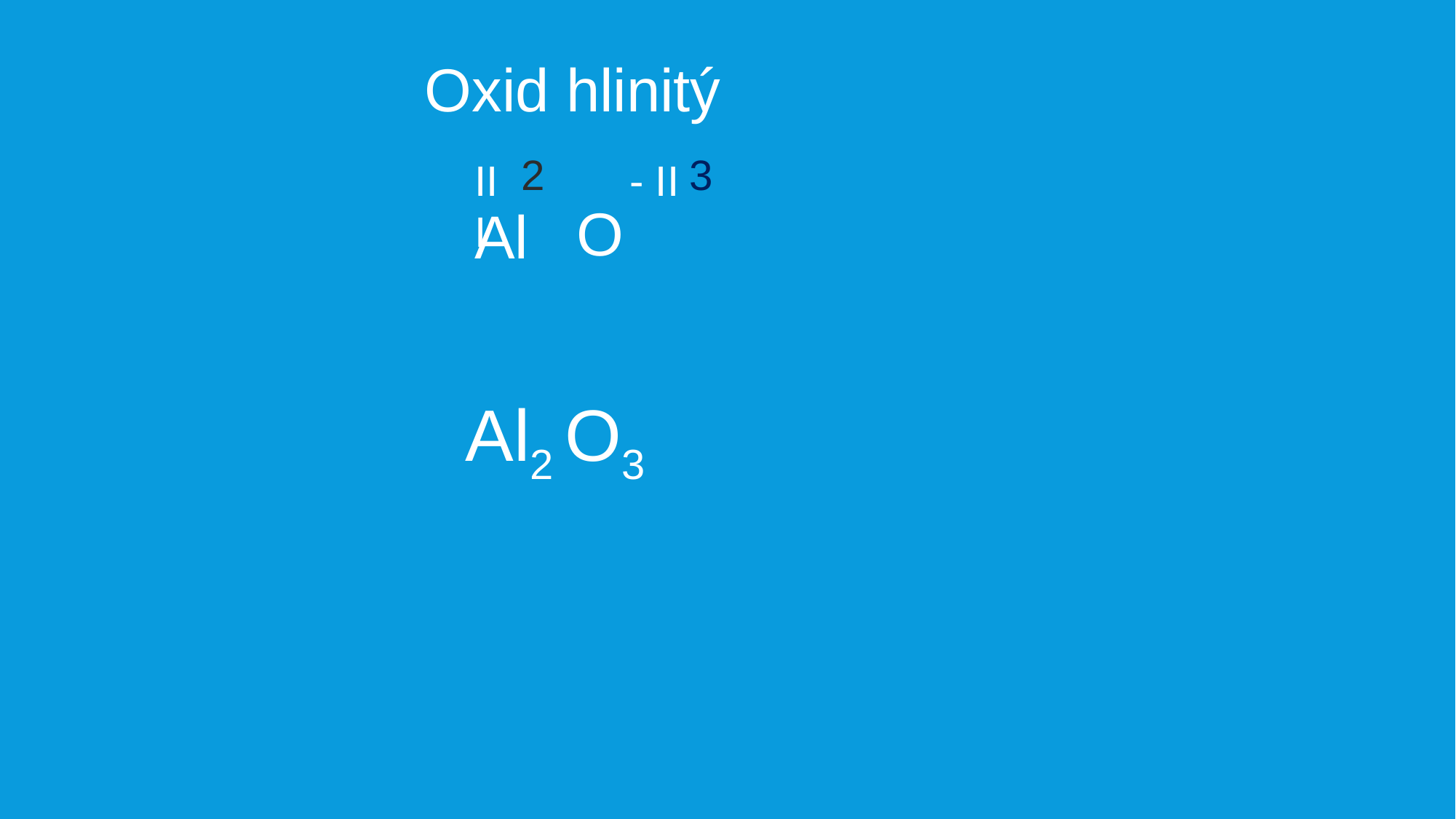

Oxid hlinitý
2
3
III
- II
O
Al
Al2 O3